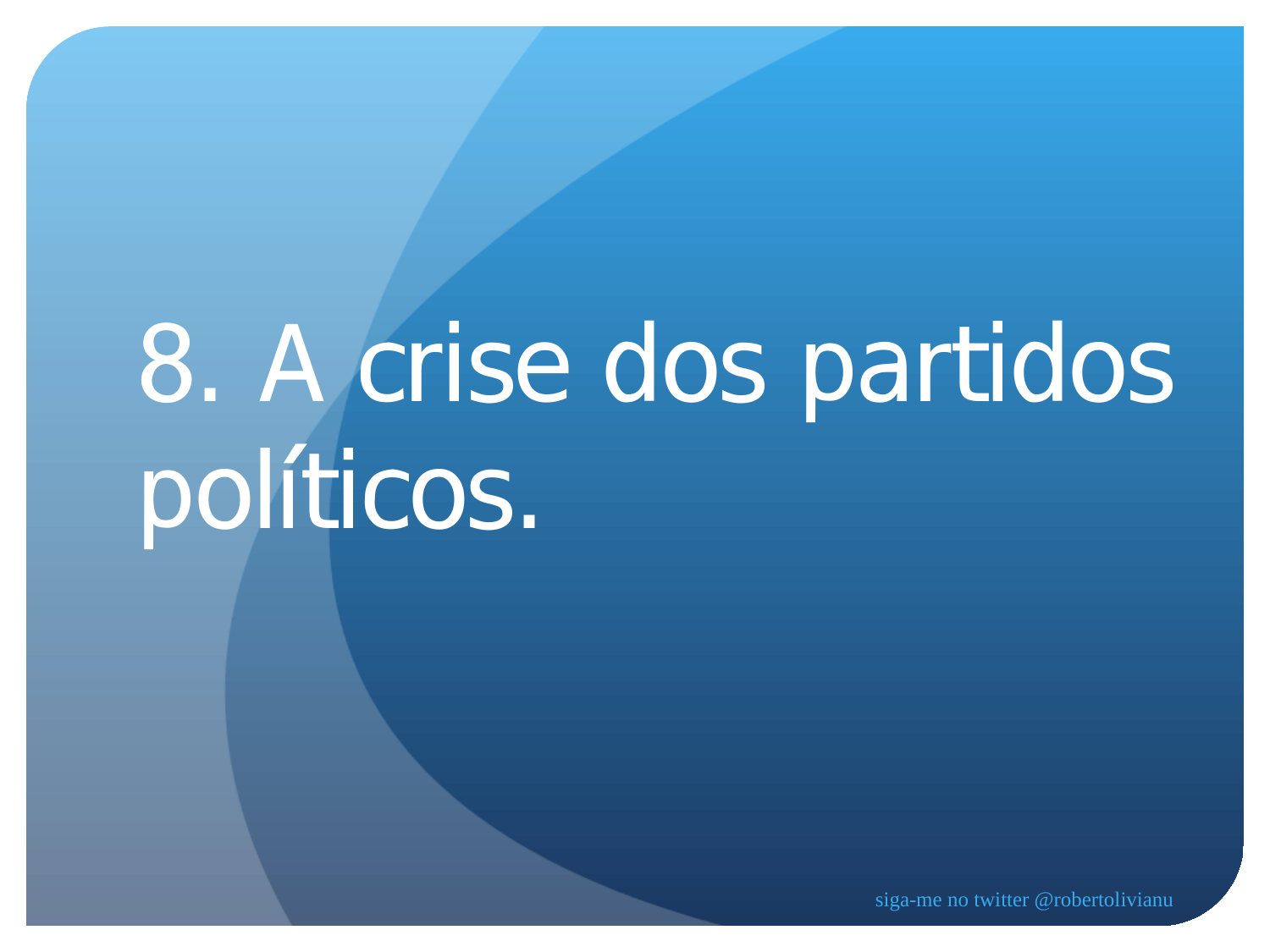

8. A crise dos partidos políticos.
siga-me no twitter @robertolivianu